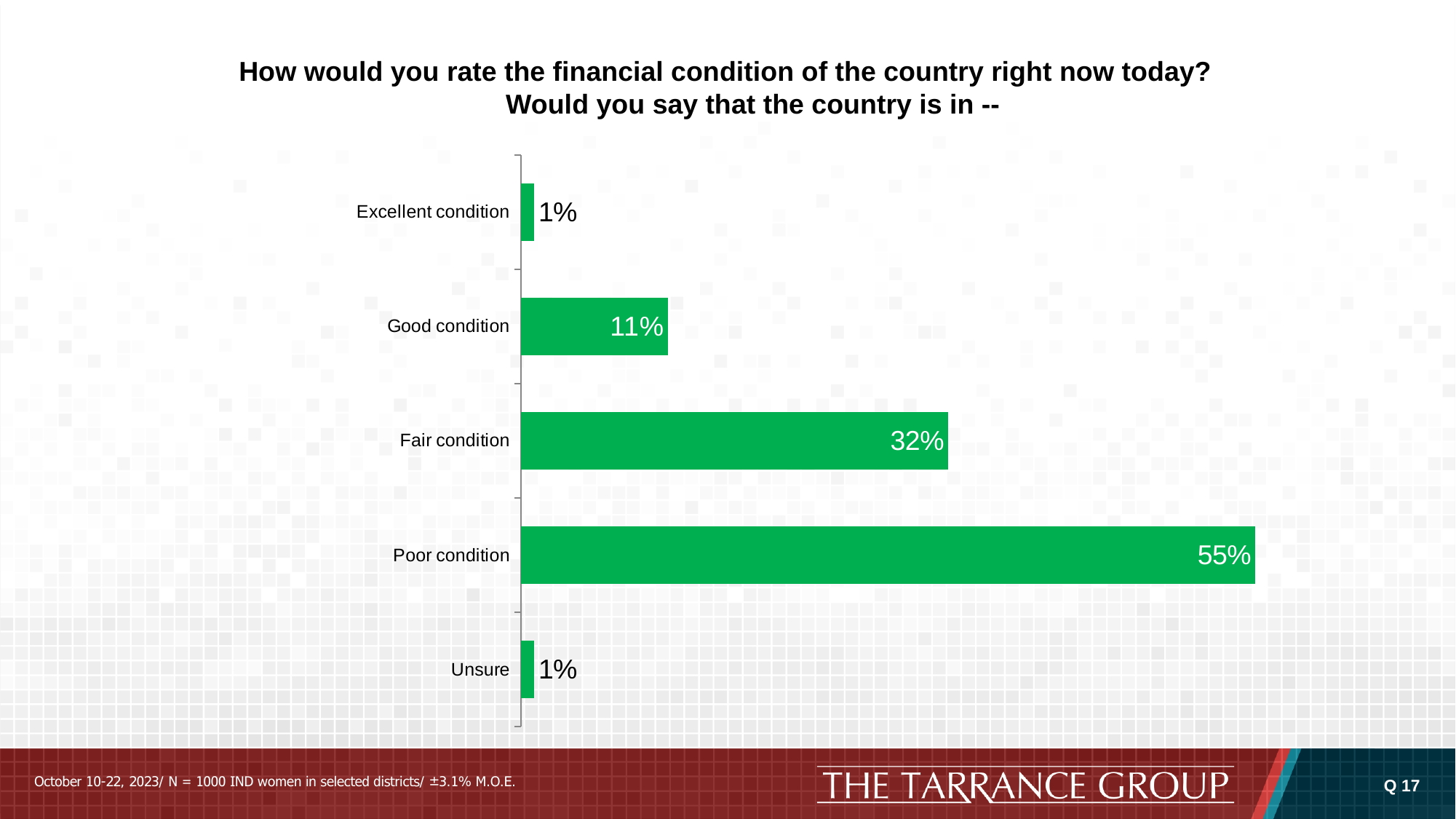

# How would you rate the financial condition of the country right now today? Would you say that the country is in --

### Chart

| Category | 10/22/2023 |
|---|---|
| Excellent condition | 0.01 |
| Good condition | 0.11 |
| Fair condition | 0.32 |
| Poor condition | 0.55 |
| Unsure | 0.01 |
Q 17